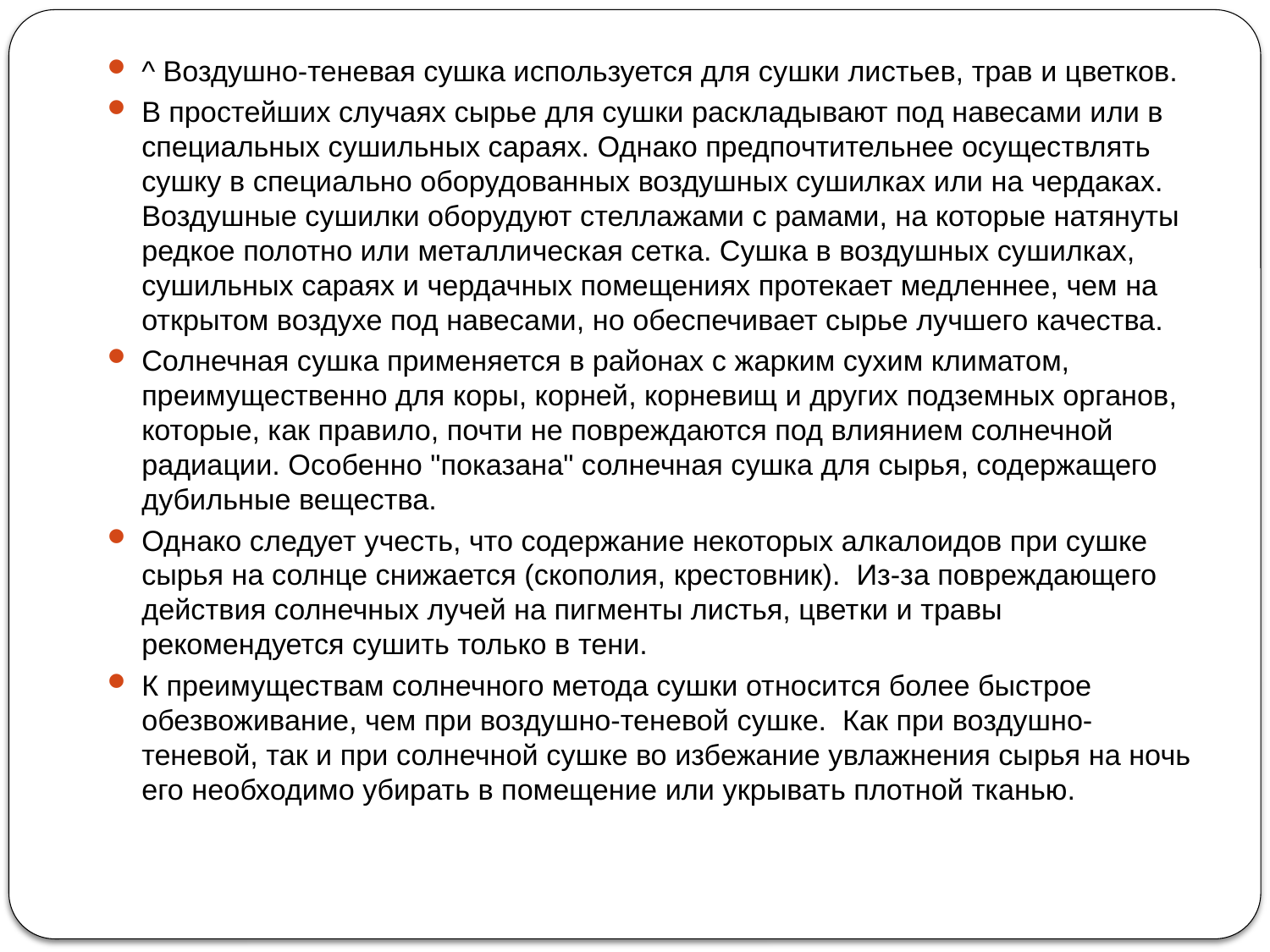

^ Воздушно-теневая сушка используется для сушки листьев, трав и цветков.
В простейших случаях сырье для сушки раскладывают под навесами или в специальных сушильных сараях. Однако предпочтительнее осуществлять сушку в специально оборудованных воздушных сушилках или на чердаках.  Воздушные сушилки оборудуют стеллажами с рамами, на которые натянуты редкое полотно или металлическая сетка. Сушка в воздушных сушилках, сушильных сараях и чердачных помещениях протекает медленнее, чем на открытом воздухе под навесами, но обеспечивает сырье лучшего качества.
Солнечная сушка применяется в районах с жарким сухим климатом, преимущественно для коры, корней, корневищ и других подземных органов, которые, как правило, почти не повреждаются под влиянием солнечной радиации. Особенно "показана" солнечная сушка для сырья, содержащего дубильные вещества.
Однако следует учесть, что содержание некоторых алкалоидов при сушке сырья на солнце снижается (скополия, крестовник).  Из-за повреждающего действия солнечных лучей на пигменты листья, цвет­ки и травы рекомендуется сушить только в тени.
К преимуществам солнеч­ного метода сушки относится более быстрое обезвоживание, чем при воз­душно-теневой сушке.  Как при воздушно-теневой, так и при солнечной сушке во избежание увлажнения сырья на ночь его необходимо убирать в помещение или укрывать плотной тканью.